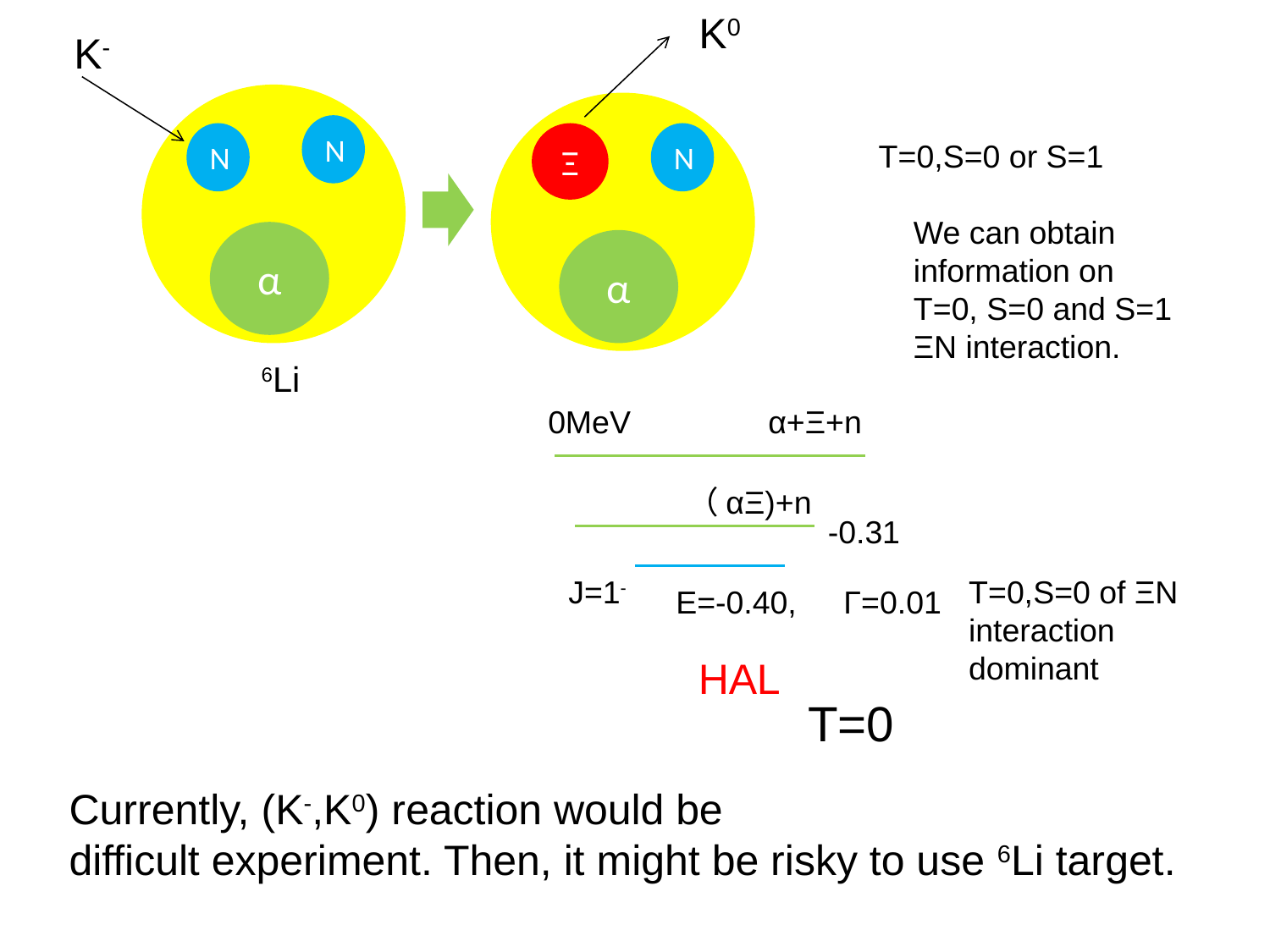

K0
K-

N
N
Ξ
N

α
α
6Li
T=0,S=0 or S=1
We can obtain
information on
T=0, S=0 and S=1
ΞN interaction.
0MeV
α+Ξ+n
（αΞ)+n
-0.31
J=1-
T=0,S=0 of ΞN
interaction
dominant
E=-0.40,　Γ=0.01
HAL
T=0
Currently, (K-,K0) reaction would be
difficult experiment. Then, it might be risky to use 6Li target.